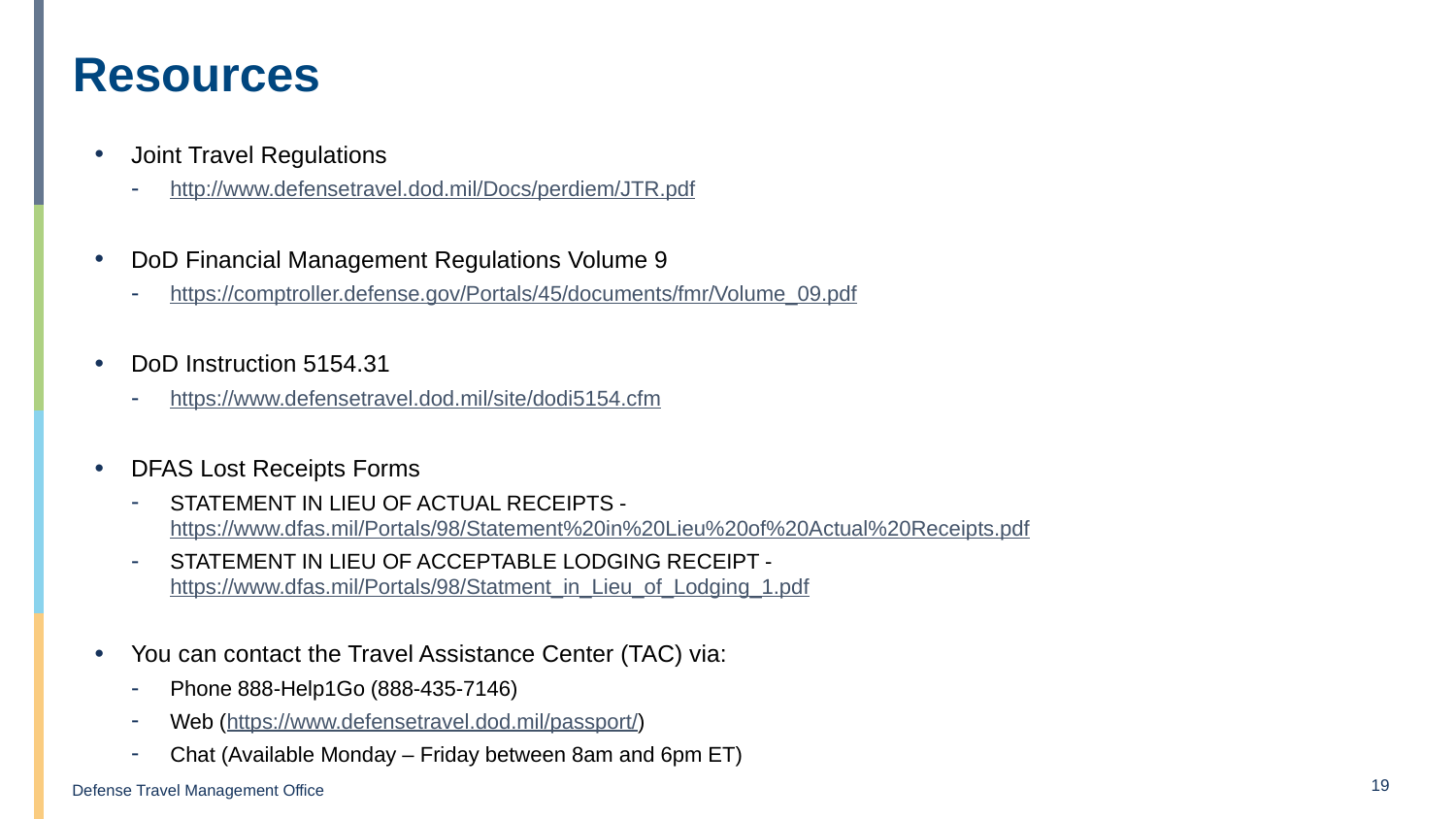

# Resources
Joint Travel Regulations
http://www.defensetravel.dod.mil/Docs/perdiem/JTR.pdf

DoD Financial Management Regulations Volume 9
https://comptroller.defense.gov/Portals/45/documents/fmr/Volume_09.pdf

DoD Instruction 5154.31
https://www.defensetravel.dod.mil/site/dodi5154.cfm

DFAS Lost Receipts Forms
STATEMENT IN LIEU OF ACTUAL RECEIPTS - https://www.dfas.mil/Portals/98/Statement%20in%20Lieu%20of%20Actual%20Receipts.pdf
STATEMENT IN LIEU OF ACCEPTABLE LODGING RECEIPT - https://www.dfas.mil/Portals/98/Statment_in_Lieu_of_Lodging_1.pdf

You can contact the Travel Assistance Center (TAC) via:
Phone 888-Help1Go (888-435-7146)
Web (https://www.defensetravel.dod.mil/passport/)
Chat (Available Monday – Friday between 8am and 6pm ET)

19